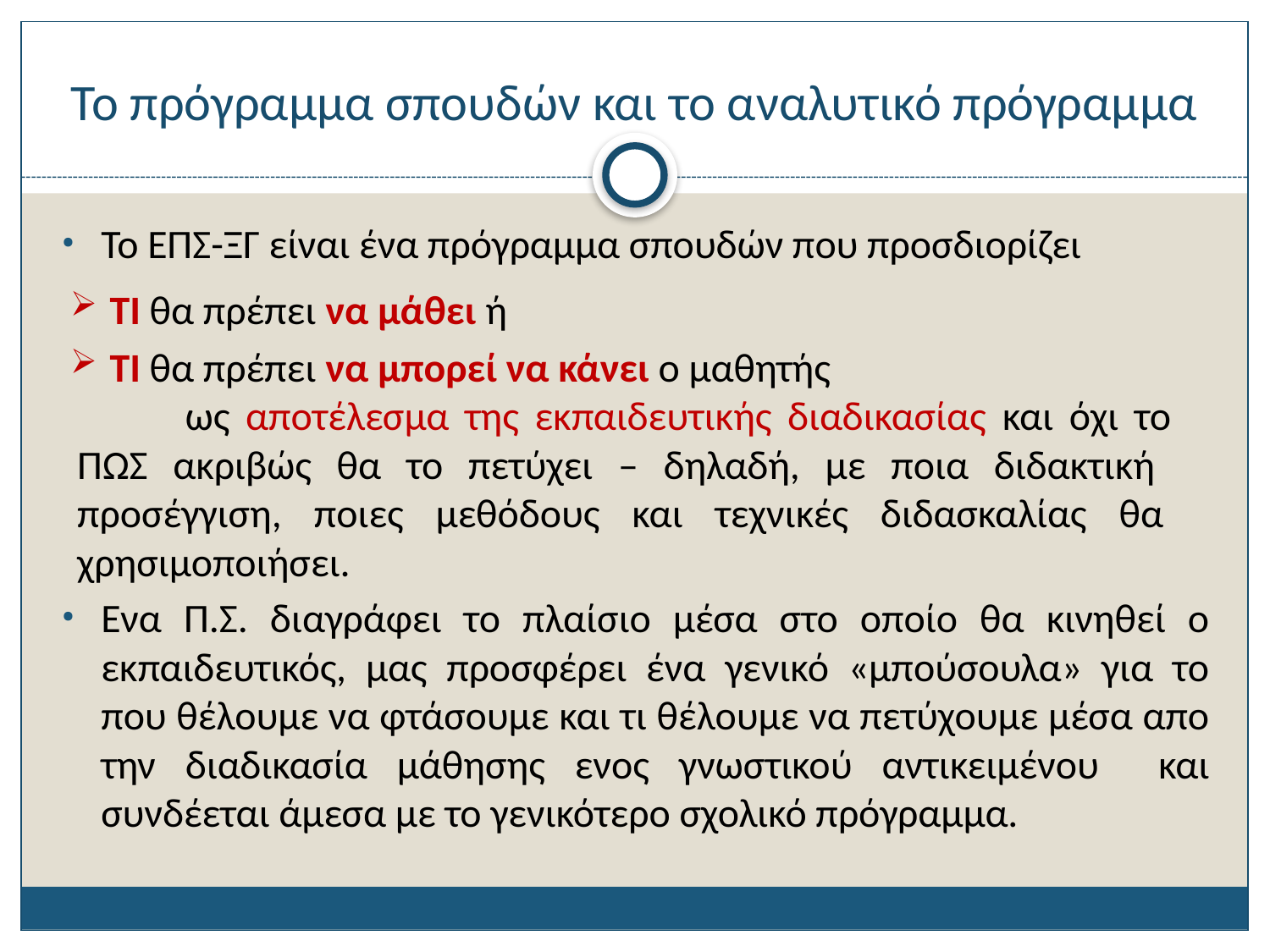

# Το πρόγραμμα σπουδών και το αναλυτικό πρόγραμμα
Το ΕΠΣ-ΞΓ είναι ένα πρόγραμμα σπουδών που προσδιορίζει
 ΤΙ θα πρέπει να μάθει ή
 ΤΙ θα πρέπει να μπορεί να κάνει ο μαθητής
	ως αποτέλεσμα της εκπαιδευτικής διαδικασίας και όχι το 	ΠΩΣ ακριβώς θα το πετύχει – δηλαδή, με ποια διδακτική 	προσέγγιση, ποιες μεθόδους και τεχνικές διδασκαλίας θα 	χρησιμοποιήσει.
Ενα Π.Σ. διαγράφει το πλαίσιο μέσα στο οποίο θα κινηθεί ο εκπαιδευτικός, μας προσφέρει ένα γενικό «μπούσουλα» για το που θέλουμε να φτάσουμε και τι θέλουμε να πετύχουμε μέσα απο την διαδικασία μάθησης ενος γνωστικού αντικειμένου  και συνδέεται άμεσα με το γενικότερο σχολικό πρόγραμμα.